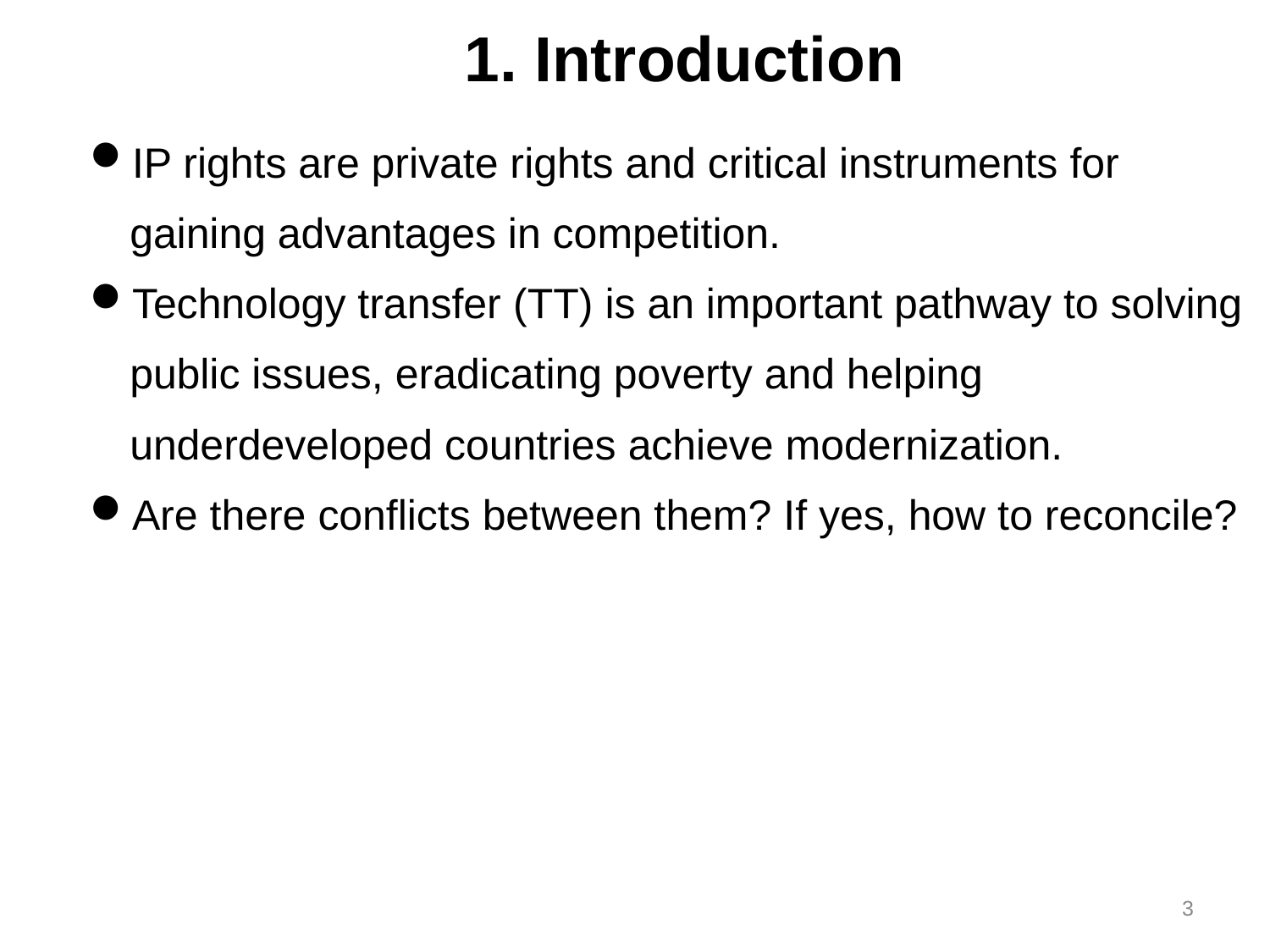

1. Introduction
IP rights are private rights and critical instruments for gaining advantages in competition.
Technology transfer (TT) is an important pathway to solving public issues, eradicating poverty and helping underdeveloped countries achieve modernization.
Are there conflicts between them? If yes, how to reconcile?

3